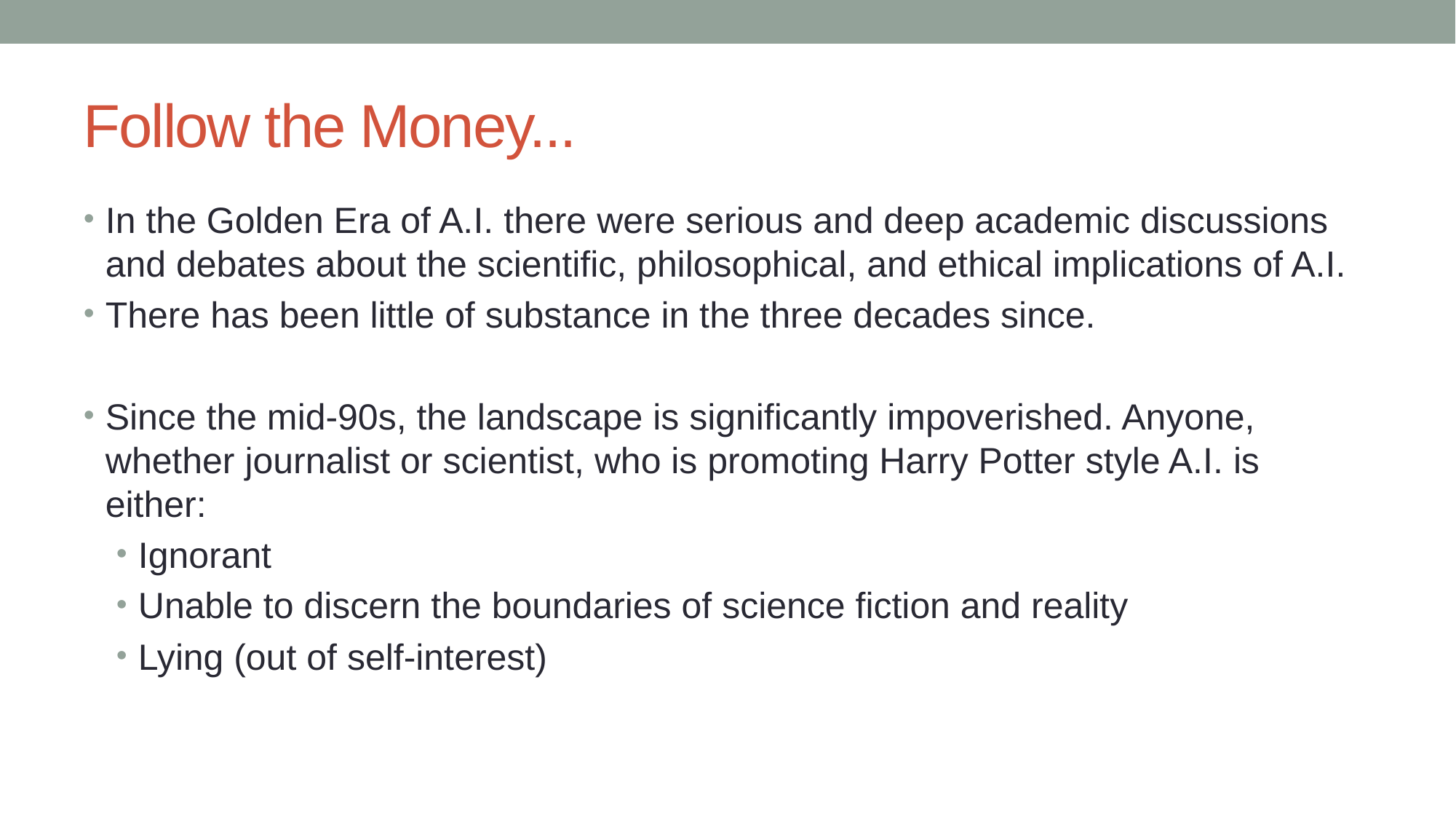

# Follow the Money...
In the Golden Era of A.I. there were serious and deep academic discussions and debates about the scientific, philosophical, and ethical implications of A.I.
There has been little of substance in the three decades since.

Since the mid-90s, the landscape is significantly impoverished. Anyone, whether journalist or scientist, who is promoting Harry Potter style A.I. is either:
Ignorant
Unable to discern the boundaries of science fiction and reality
Lying (out of self-interest)